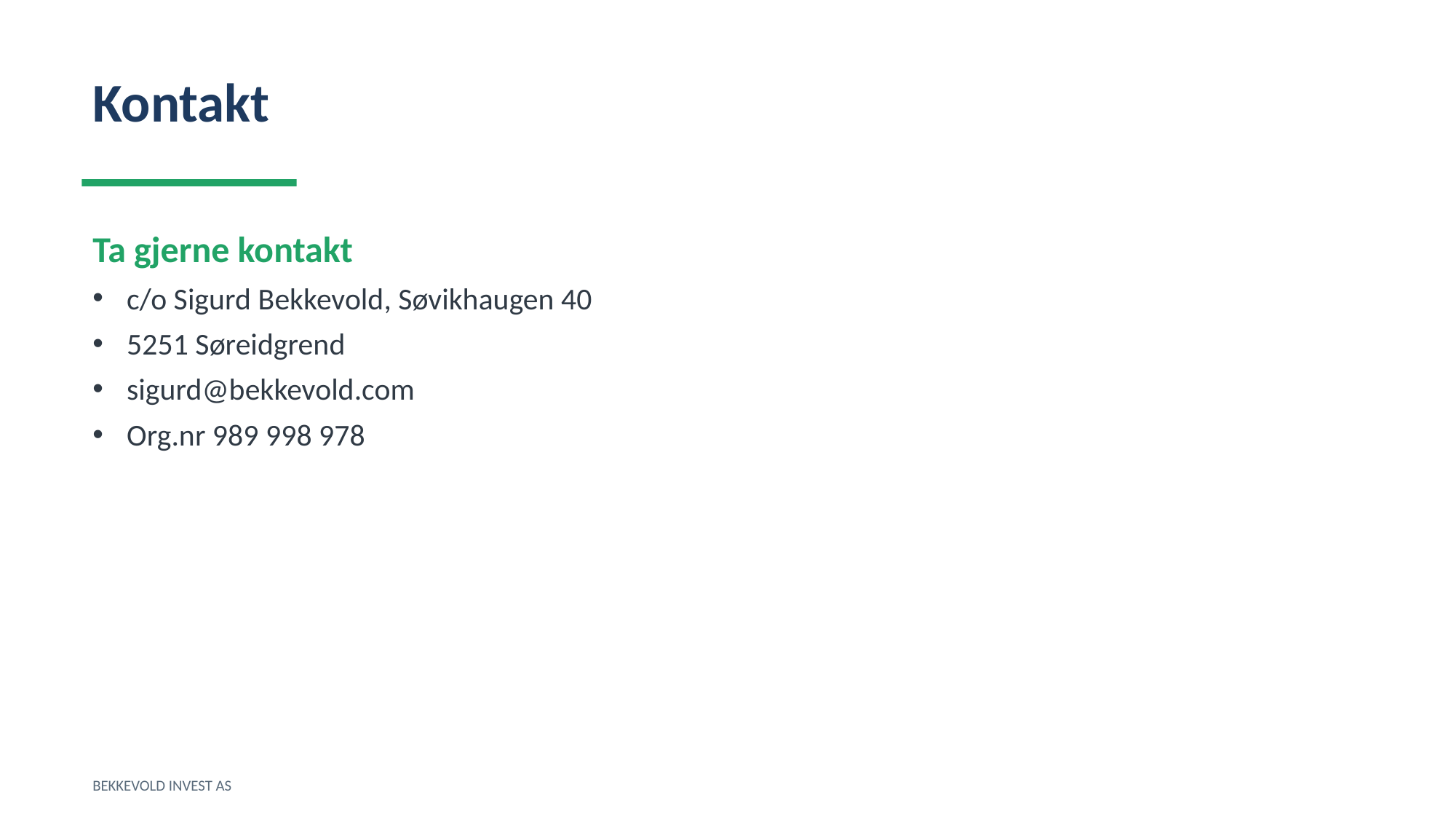

Kontakt

Ta gjerne kontakt
c/o Sigurd Bekkevold, Søvikhaugen 40
5251 Søreidgrend
sigurd@bekkevold.com
Org.nr 989 998 978
BEKKEVOLD INVEST AS